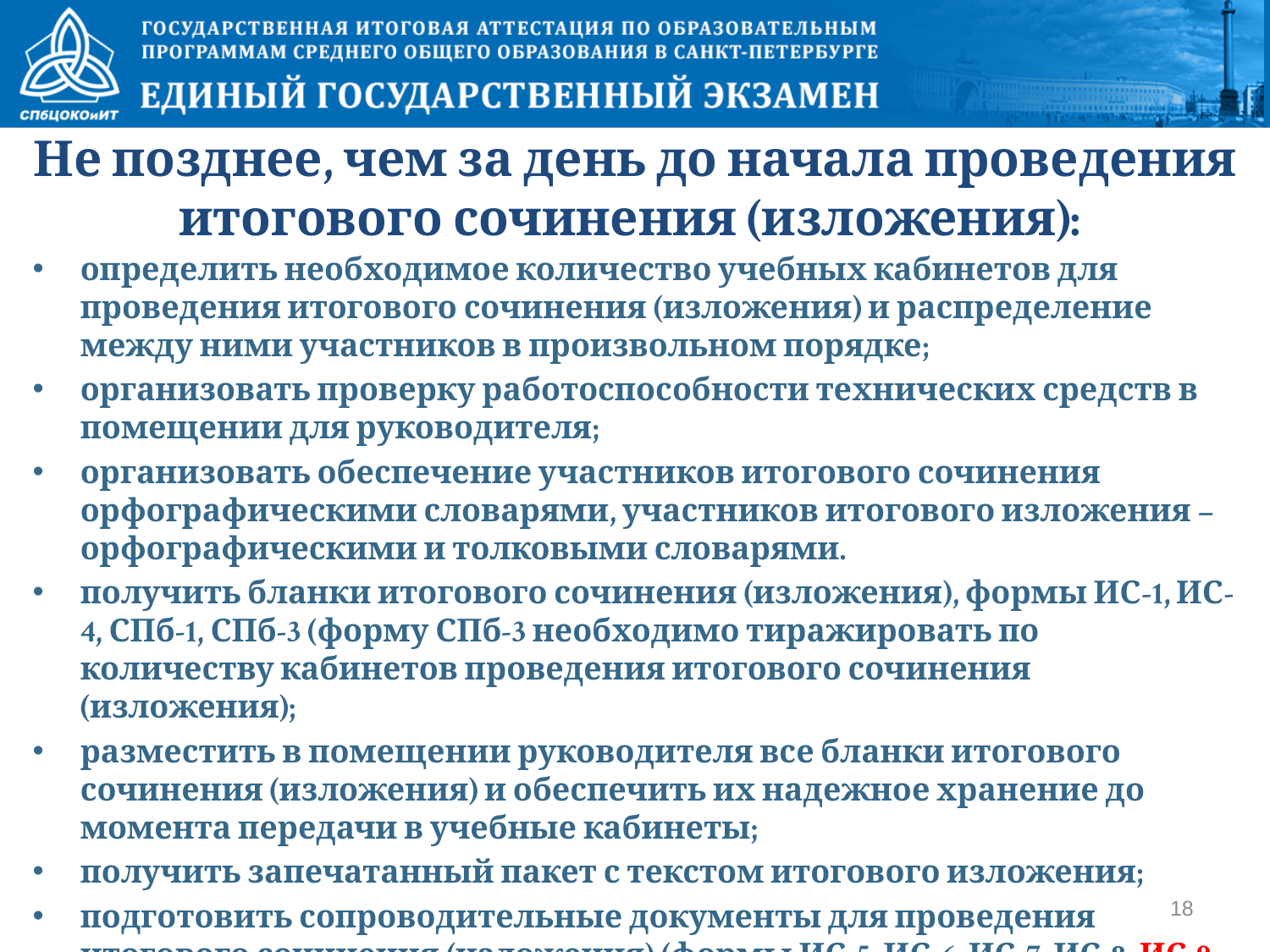

# Не позднее, чем за день до начала проведения итогового сочинения (изложения):
определить необходимое количество учебных кабинетов для проведения итогового сочинения (изложения) и распределение между ними участников в произвольном порядке;
организовать проверку работоспособности технических средств в помещении для руководителя;
организовать обеспечение участников итогового сочинения орфографическими словарями, участников итогового изложения – орфографическими и толковыми словарями.
получить бланки итогового сочинения (изложения), формы ИС-1, ИС-4, СПб-1, СПб-3 (форму СПб-3 необходимо тиражировать по количеству кабинетов проведения итогового сочинения (изложения);
разместить в помещении руководителя все бланки итогового сочинения (изложения) и обеспечить их надежное хранение до момента передачи в учебные кабинеты;
получить запечатанный пакет с текстом итогового изложения;
подготовить сопроводительные документы для проведения итогового сочинения (изложения) (формы ИС-5, ИС-6, ИС-7, ИС-8, ИС-9, СПб-8).
18